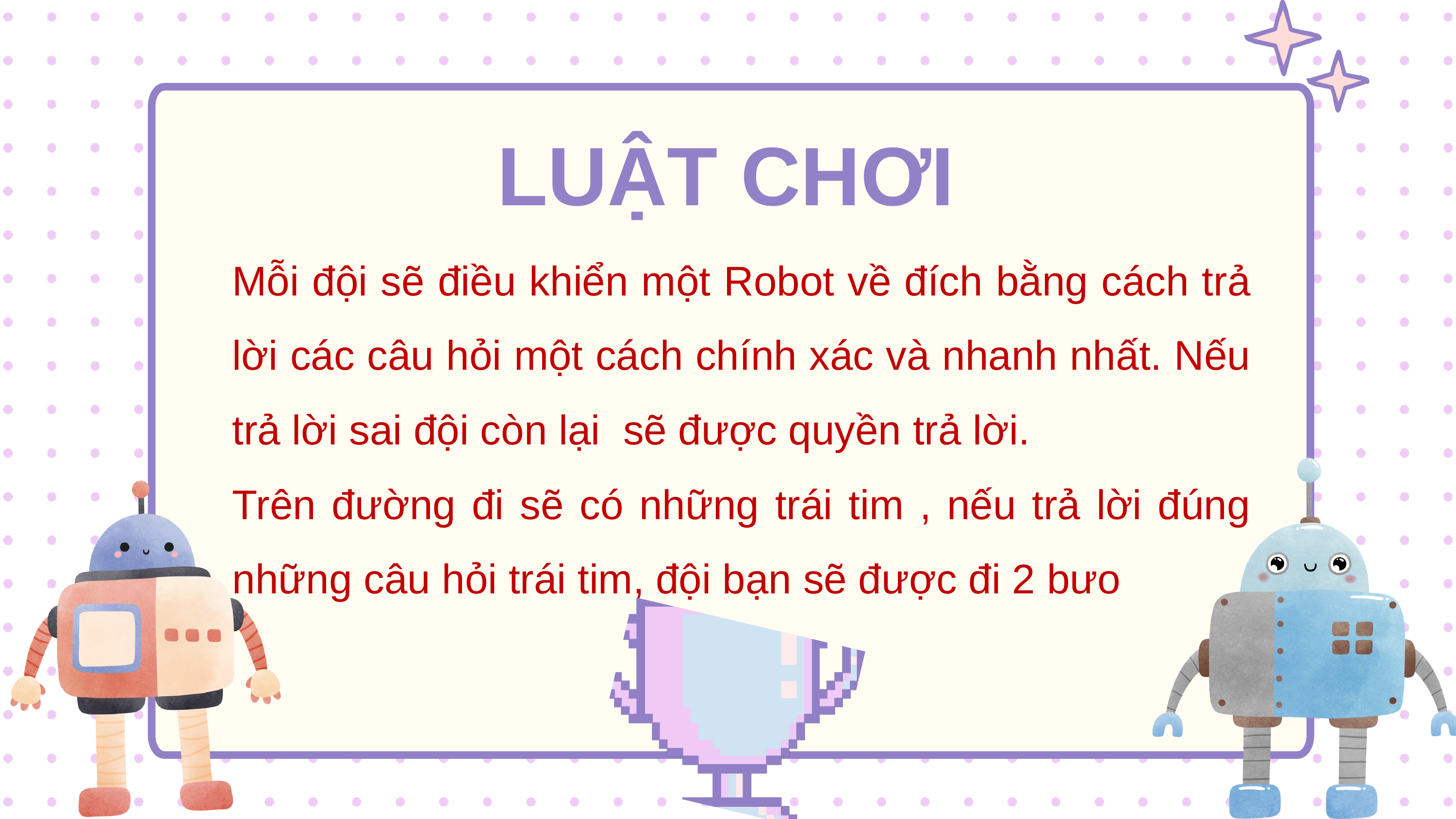

LUẬT CHƠI
Mỗi đội sẽ điều khiển một Robot về đích bằng cách trả lời các câu hỏi một cách chính xác và nhanh nhất. Nếu trả lời sai đội còn lại  sẽ được quyền trả lời.
Trên đường đi sẽ có những trái tim , nếu trả lời đúng những câu hỏi trái tim, đội bạn sẽ được đi 2 bưo